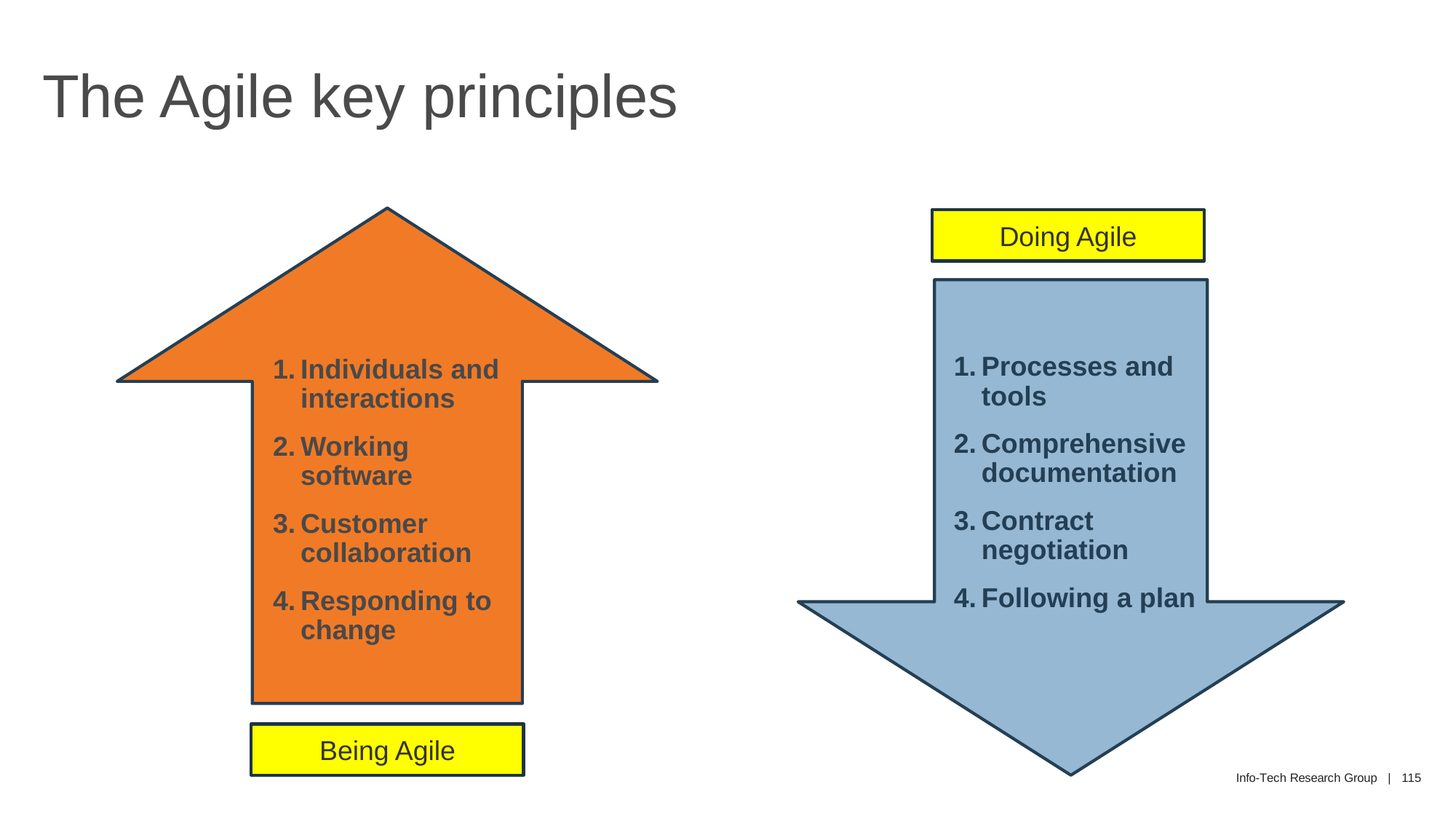

# The Agile key principles
Individuals and interactions
Working software
Customer collaboration
Responding to change
Doing Agile
Processes and tools
Comprehensive documentation
Contract negotiation
Following a plan
Being Agile